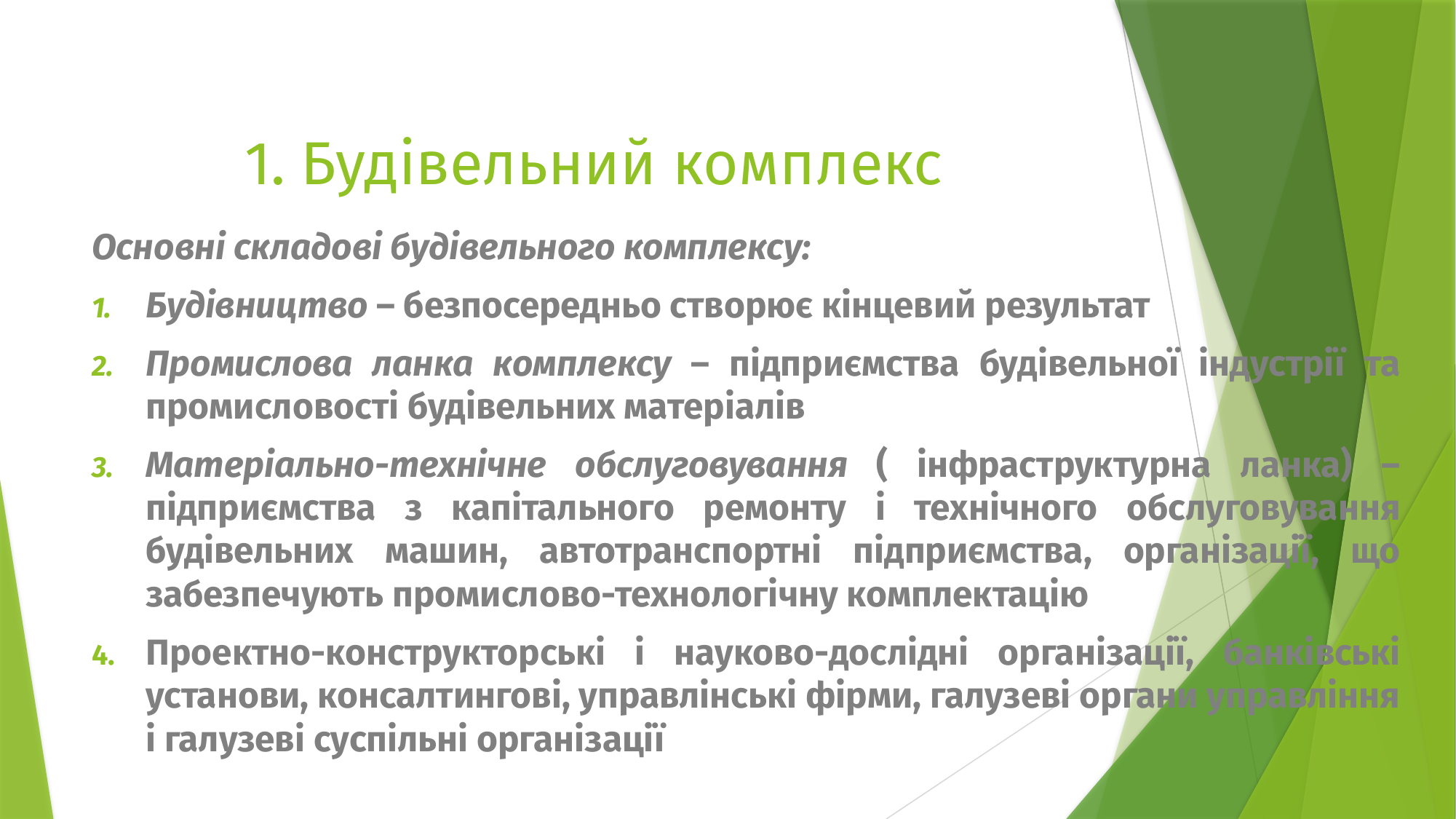

# 1. Будівельний комплекс
Основні складові будівельного комплексу:
Будівництво – безпосередньо створює кінцевий результат
Промислова ланка комплексу – підприємства будівельної індустрії та промисловості будівельних матеріалів
Матеріально-технічне обслуговування ( інфраструктурна ланка) – підприємства з капітального ремонту і технічного обслуговування будівельних машин, автотранспортні підприємства, організації, що забезпечують промислово-технологічну комплектацію
Проектно-конструкторські і науково-дослідні організації, банківські установи, консалтингові, управлінські фірми, галузеві органи управління і галузеві суспільні організації